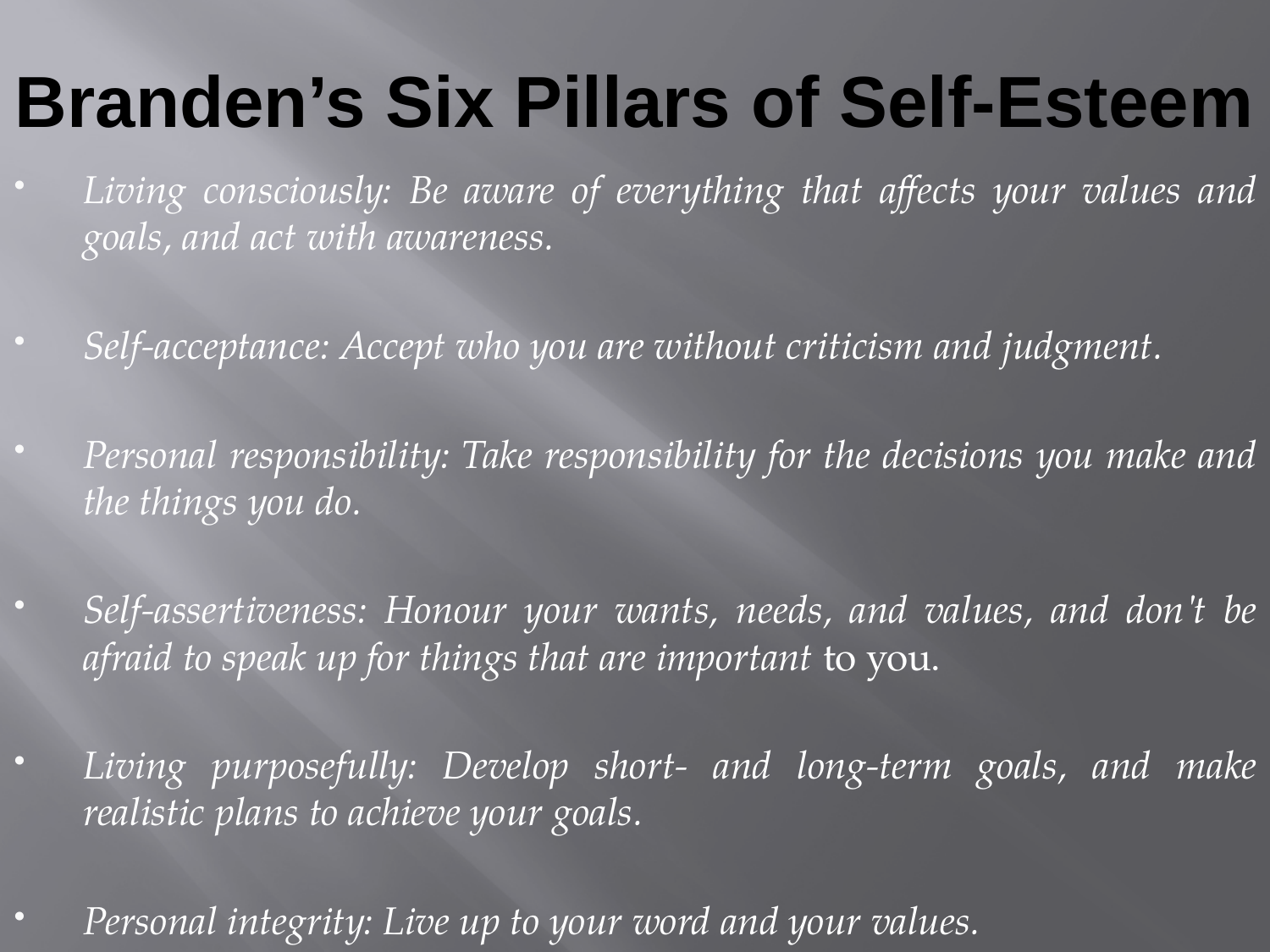

# Branden’s Six Pillars of Self-Esteem
Living consciously: Be aware of everything that affects your values and goals, and act with awareness.

Self-acceptance: Accept who you are without criticism and judgment.

Personal responsibility: Take responsibility for the decisions you make and the things you do.

Self-assertiveness: Honour your wants, needs, and values, and don't be afraid to speak up for things that are important to you.

Living purposefully: Develop short- and long-term goals, and make realistic plans to achieve your goals.

Personal integrity: Live up to your word and your values.